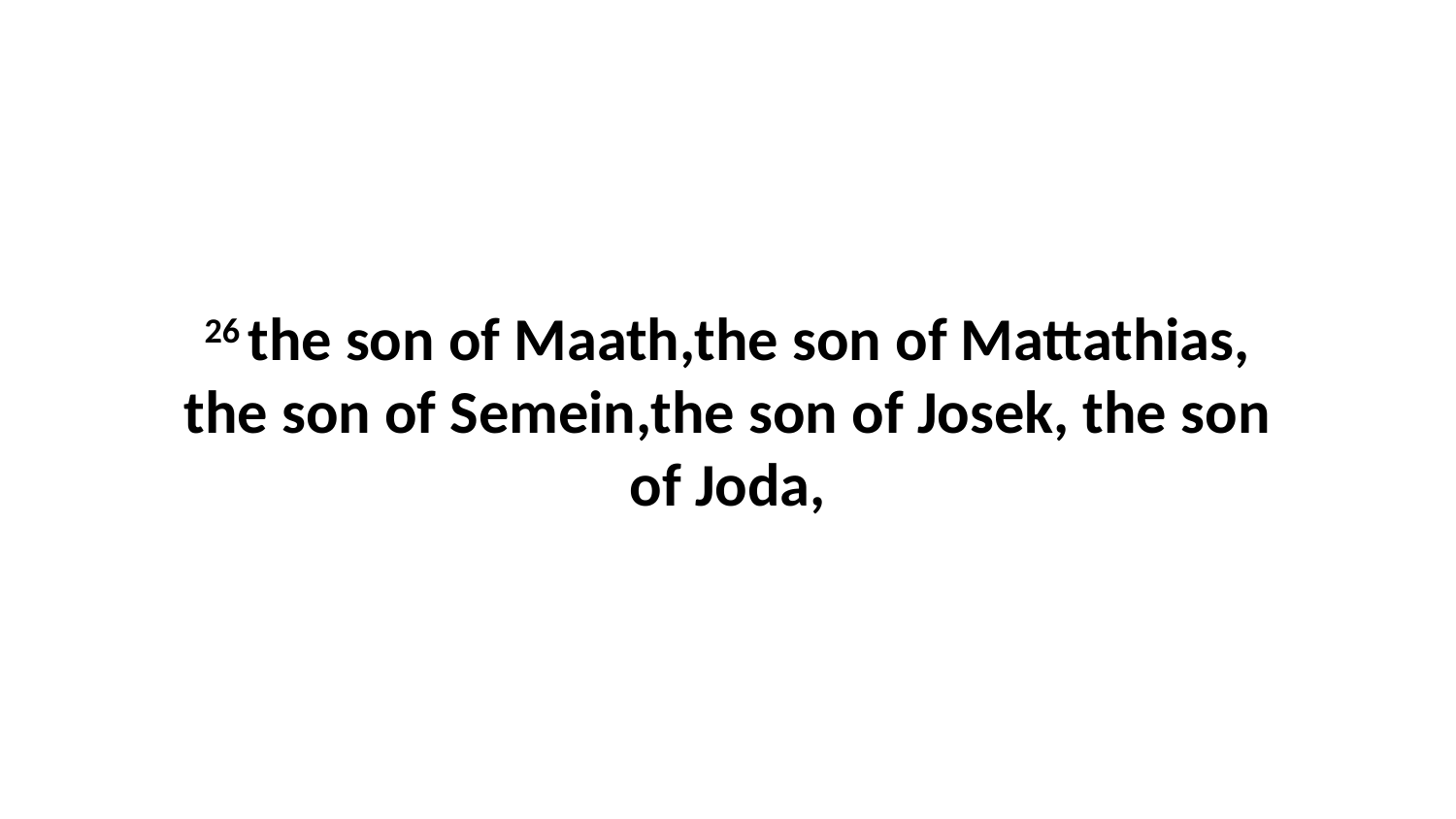

26 the son of Maath,the son of Mattathias, the son of Semein,the son of Josek, the son of Joda,